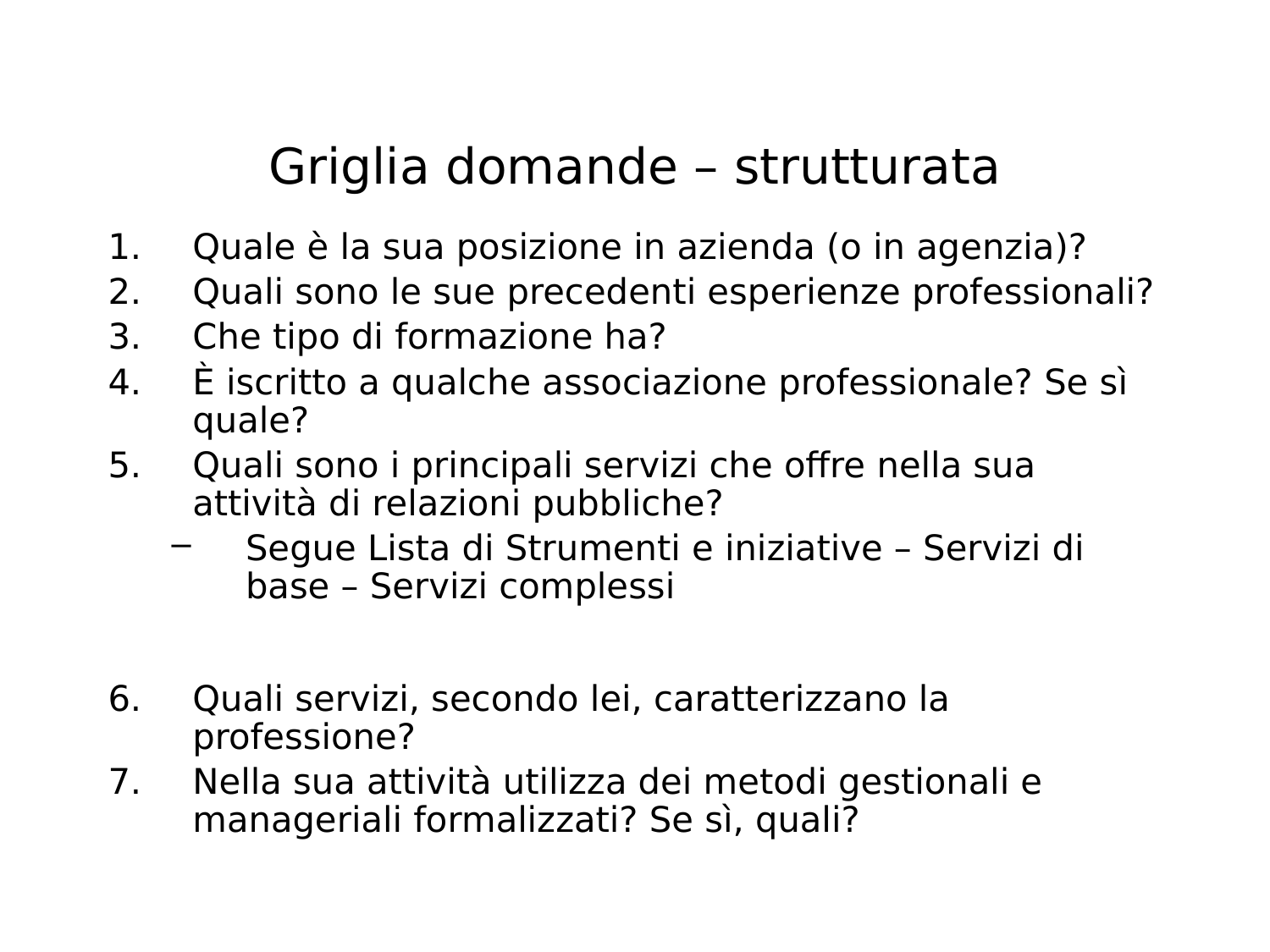

# Griglia domande – strutturata
Quale è la sua posizione in azienda (o in agenzia)?
Quali sono le sue precedenti esperienze professionali?
Che tipo di formazione ha?
È iscritto a qualche associazione professionale? Se sì quale?
Quali sono i principali servizi che offre nella sua attività di relazioni pubbliche?
Segue Lista di Strumenti e iniziative – Servizi di base – Servizi complessi

Quali servizi, secondo lei, caratterizzano la professione?
Nella sua attività utilizza dei metodi gestionali e manageriali formalizzati? Se sì, quali?